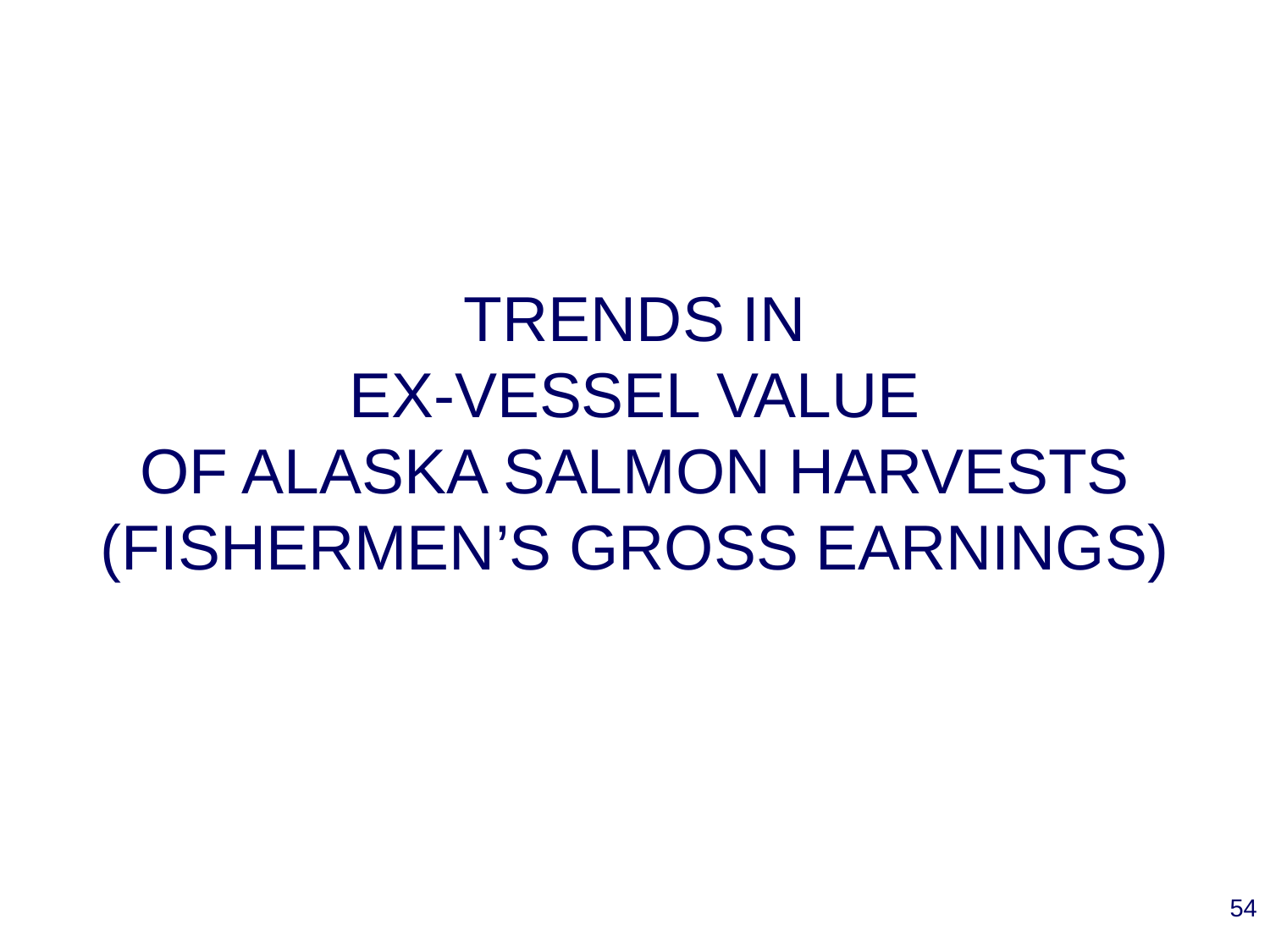

# TRENDS IN EX-VESSEL VALUE OF ALASKA SALMON HARVESTS (FISHERMEN’S GROSS EARNINGS)
54